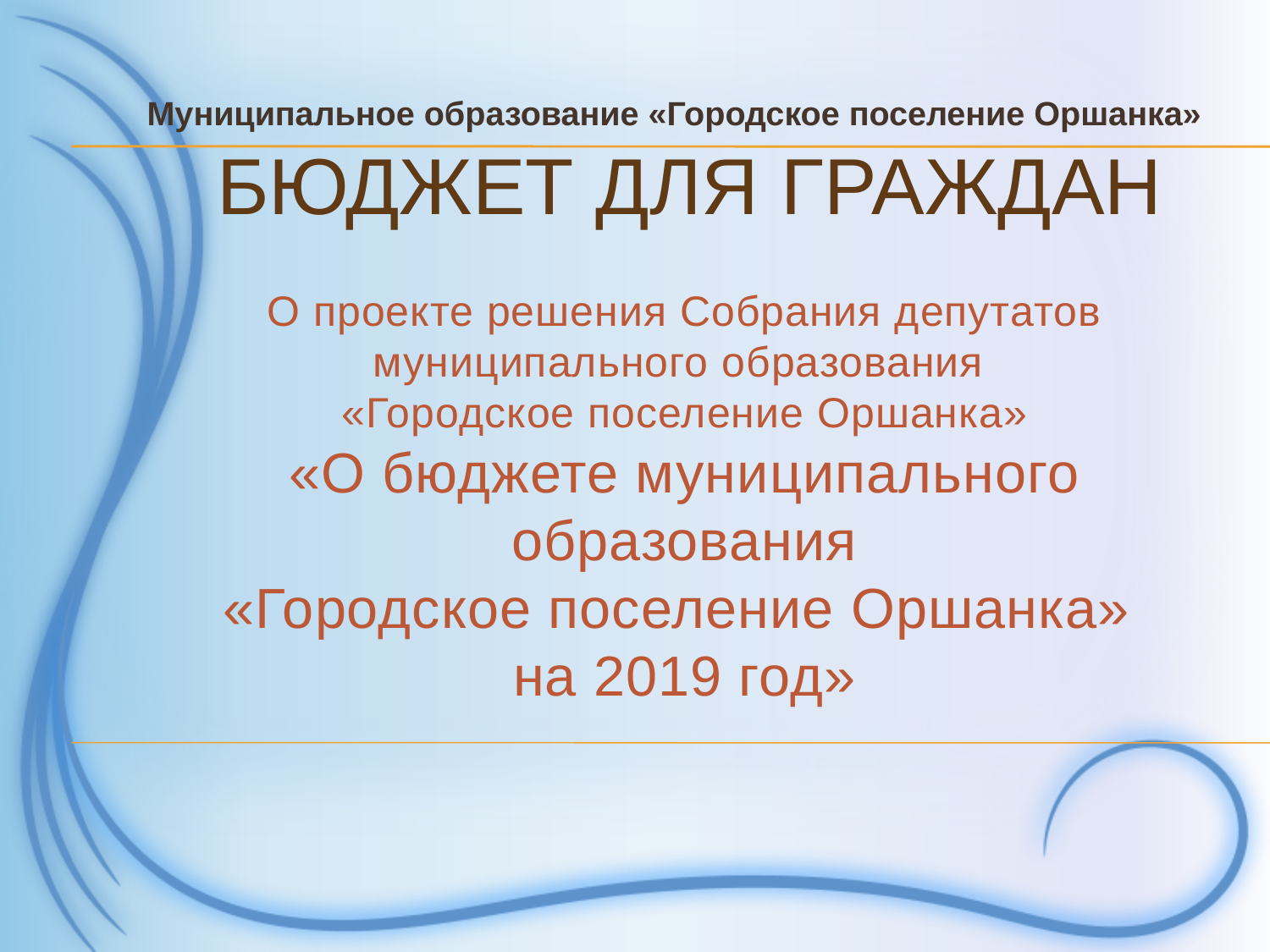

Муниципальное образование «Городское поселение Оршанка»
Бюджет для граждан
О проекте решения Собрания депутатов муниципального образования
«Городское поселение Оршанка»
«О бюджете муниципального образования
«Городское поселение Оршанка»
на 2019 год»